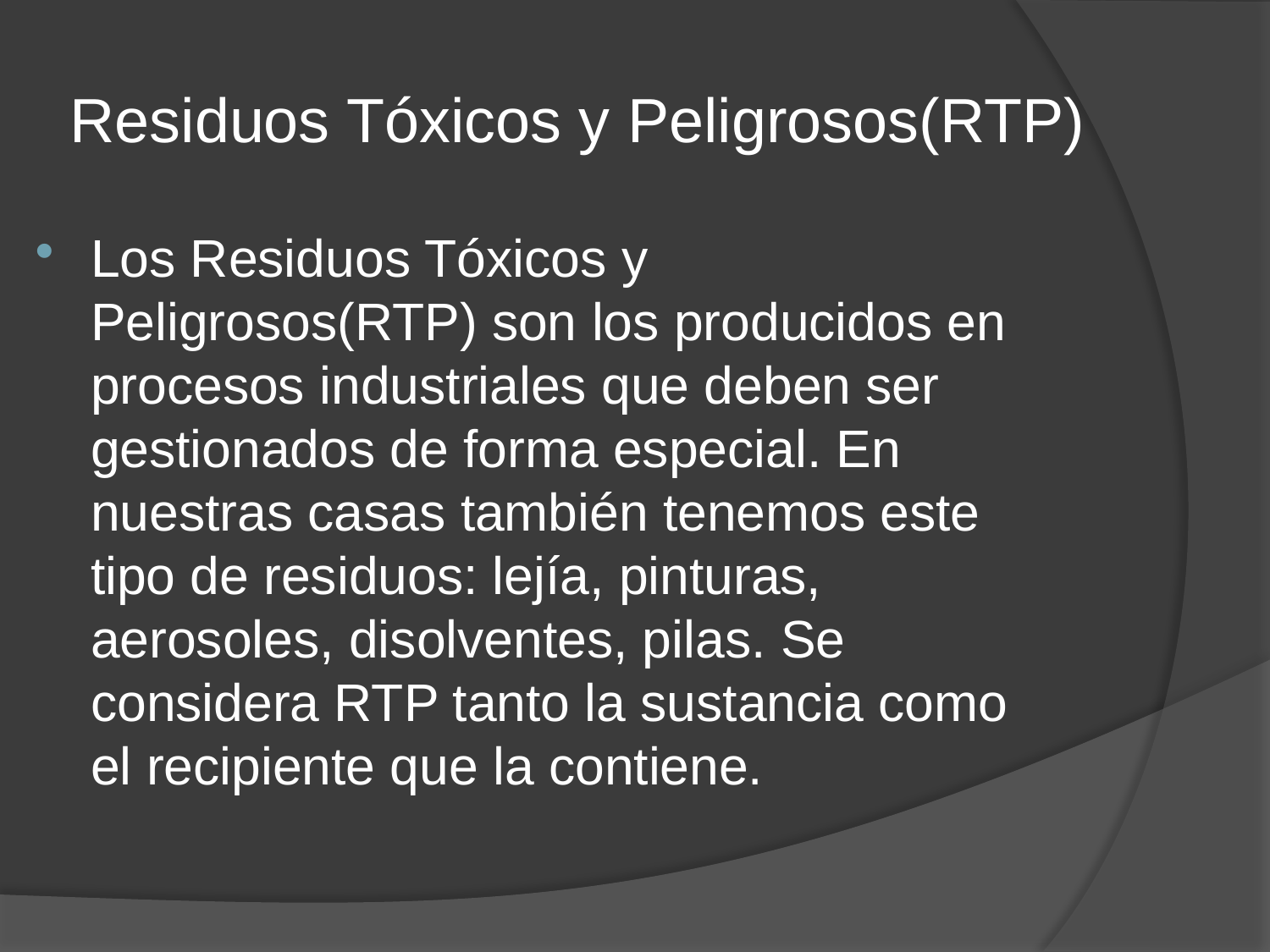

# Residuos Tóxicos y Peligrosos(RTP)
Los Residuos Tóxicos y Peligrosos(RTP) son los producidos en procesos industriales que deben ser gestionados de forma especial. En nuestras casas también tenemos este tipo de residuos: lejía, pinturas, aerosoles, disolventes, pilas. Se considera RTP tanto la sustancia como el recipiente que la contiene.